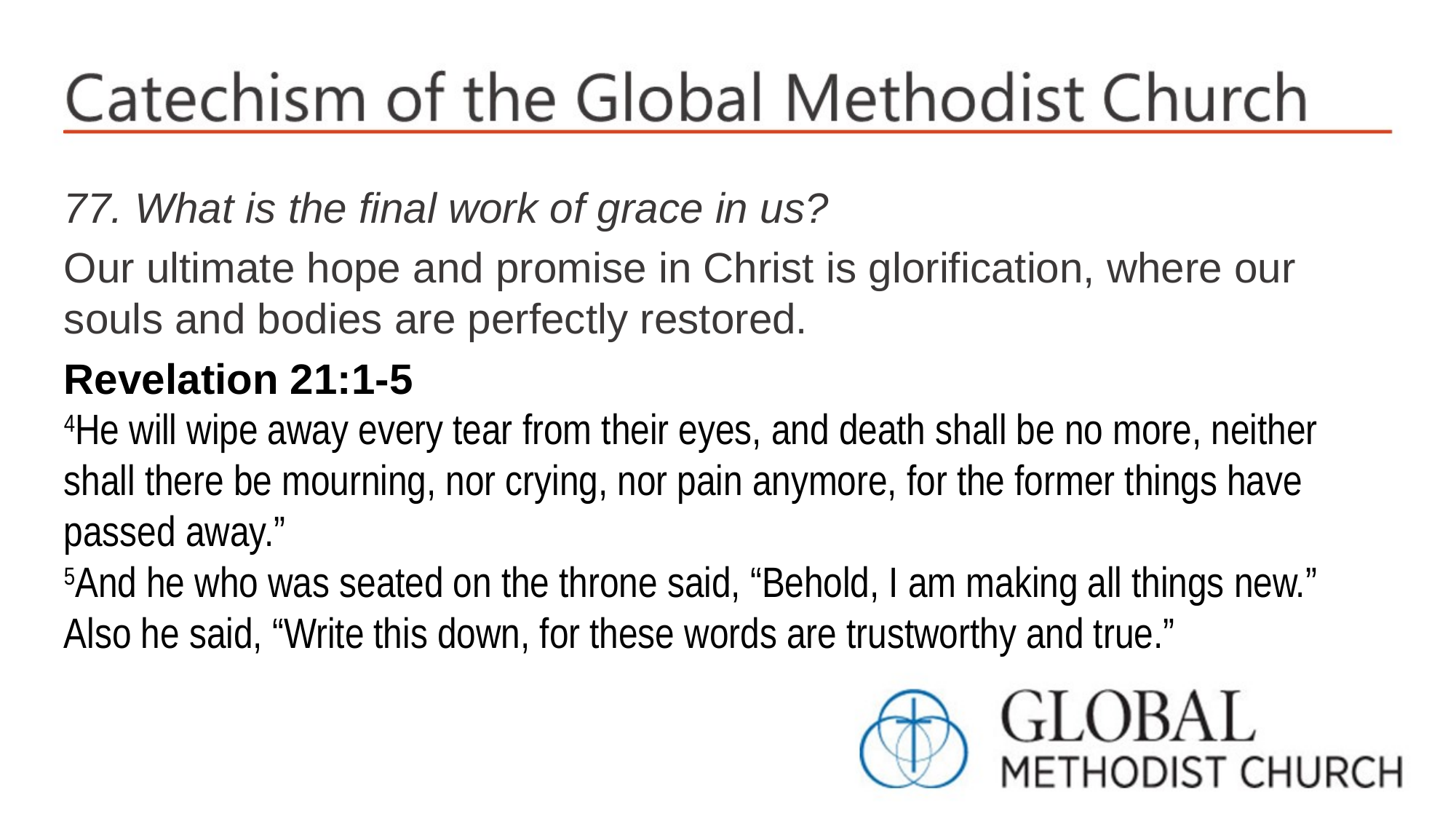

77. What is the final work of grace in us?
Our ultimate hope and promise in Christ is glorification, where our souls and bodies are perfectly restored.
Revelation 21:1-5
4He will wipe away every tear from their eyes, and death shall be no more, neither shall there be mourning, nor crying, nor pain anymore, for the former things have passed away.”
5And he who was seated on the throne said, “Behold, I am making all things new.” Also he said, “Write this down, for these words are trustworthy and true.”